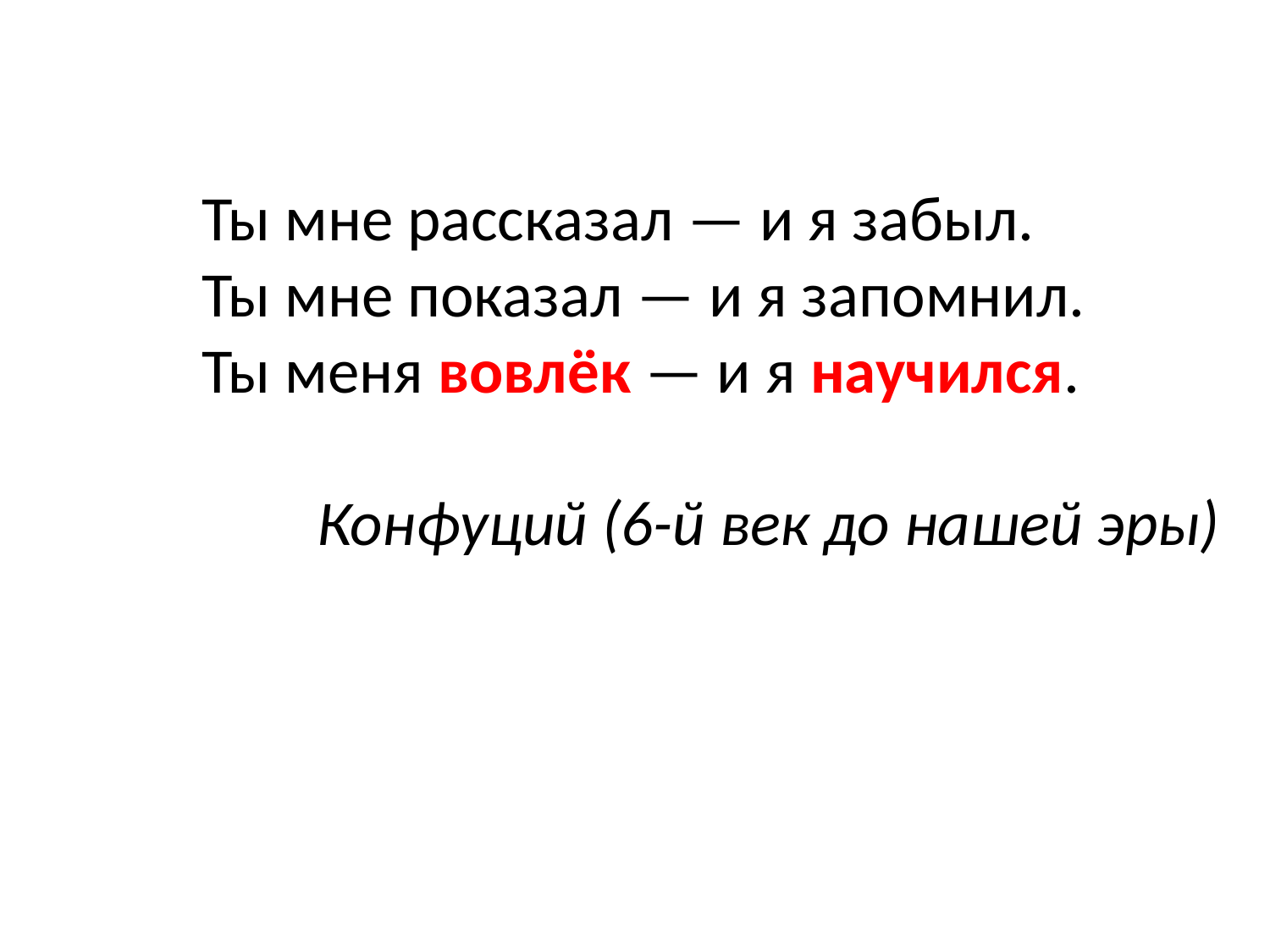

Ты мне рассказал — и я забыл.
Ты мне показал — и я запомнил.
Ты меня вовлёк — и я научился.

        Конфуций (6-й век до нашей эры)